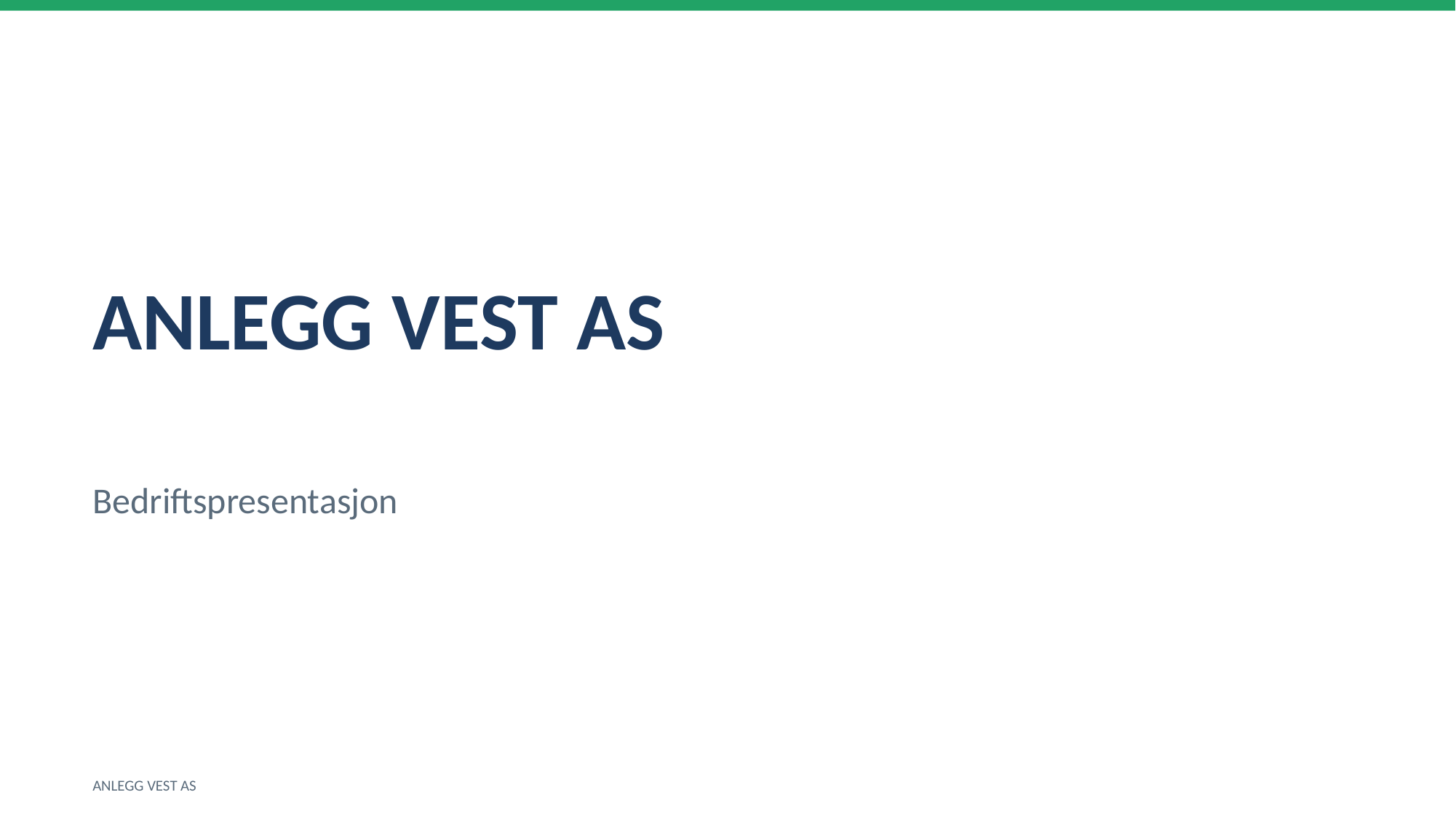

ANLEGG VEST AS
Bedriftspresentasjon
ANLEGG VEST AS